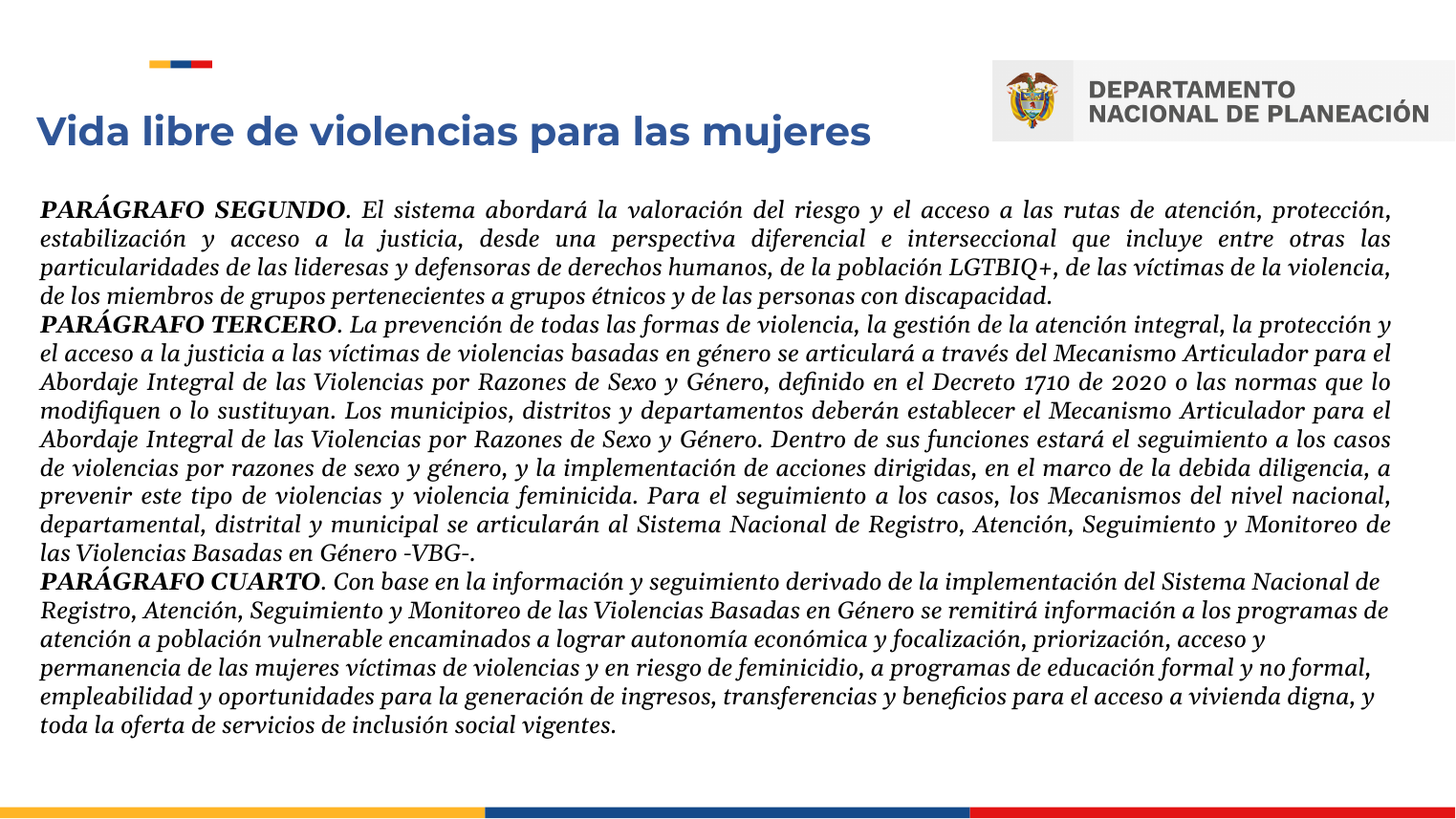

Vida libre de violencias para las mujeres
PARÁGRAFO SEGUNDO. El sistema abordará la valoración del riesgo y el acceso a las rutas de atención, protección, estabilización y acceso a la justicia, desde una perspectiva diferencial e interseccional que incluye entre otras las particularidades de las lideresas y defensoras de derechos humanos, de la población LGTBIQ+, de las víctimas de la violencia, de los miembros de grupos pertenecientes a grupos étnicos y de las personas con discapacidad.
PARÁGRAFO TERCERO. La prevención de todas las formas de violencia, la gestión de la atención integral, la protección y el acceso a la justicia a las víctimas de violencias basadas en género se articulará a través del Mecanismo Articulador para el Abordaje Integral de las Violencias por Razones de Sexo y Género, definido en el Decreto 1710 de 2020 o las normas que lo modifiquen o lo sustituyan. Los municipios, distritos y departamentos deberán establecer el Mecanismo Articulador para el Abordaje Integral de las Violencias por Razones de Sexo y Género. Dentro de sus funciones estará el seguimiento a los casos de violencias por razones de sexo y género, y la implementación de acciones dirigidas, en el marco de la debida diligencia, a prevenir este tipo de violencias y violencia feminicida. Para el seguimiento a los casos, los Mecanismos del nivel nacional, departamental, distrital y municipal se articularán al Sistema Nacional de Registro, Atención, Seguimiento y Monitoreo de las Violencias Basadas en Género -VBG-.
PARÁGRAFO CUARTO. Con base en la información y seguimiento derivado de la implementación del Sistema Nacional de Registro, Atención, Seguimiento y Monitoreo de las Violencias Basadas en Género se remitirá información a los programas de atención a población vulnerable encaminados a lograr autonomía económica y focalización, priorización, acceso y permanencia de las mujeres víctimas de violencias y en riesgo de feminicidio, a programas de educación formal y no formal, empleabilidad y oportunidades para la generación de ingresos, transferencias y beneficios para el acceso a vivienda digna, y toda la oferta de servicios de inclusión social vigentes.